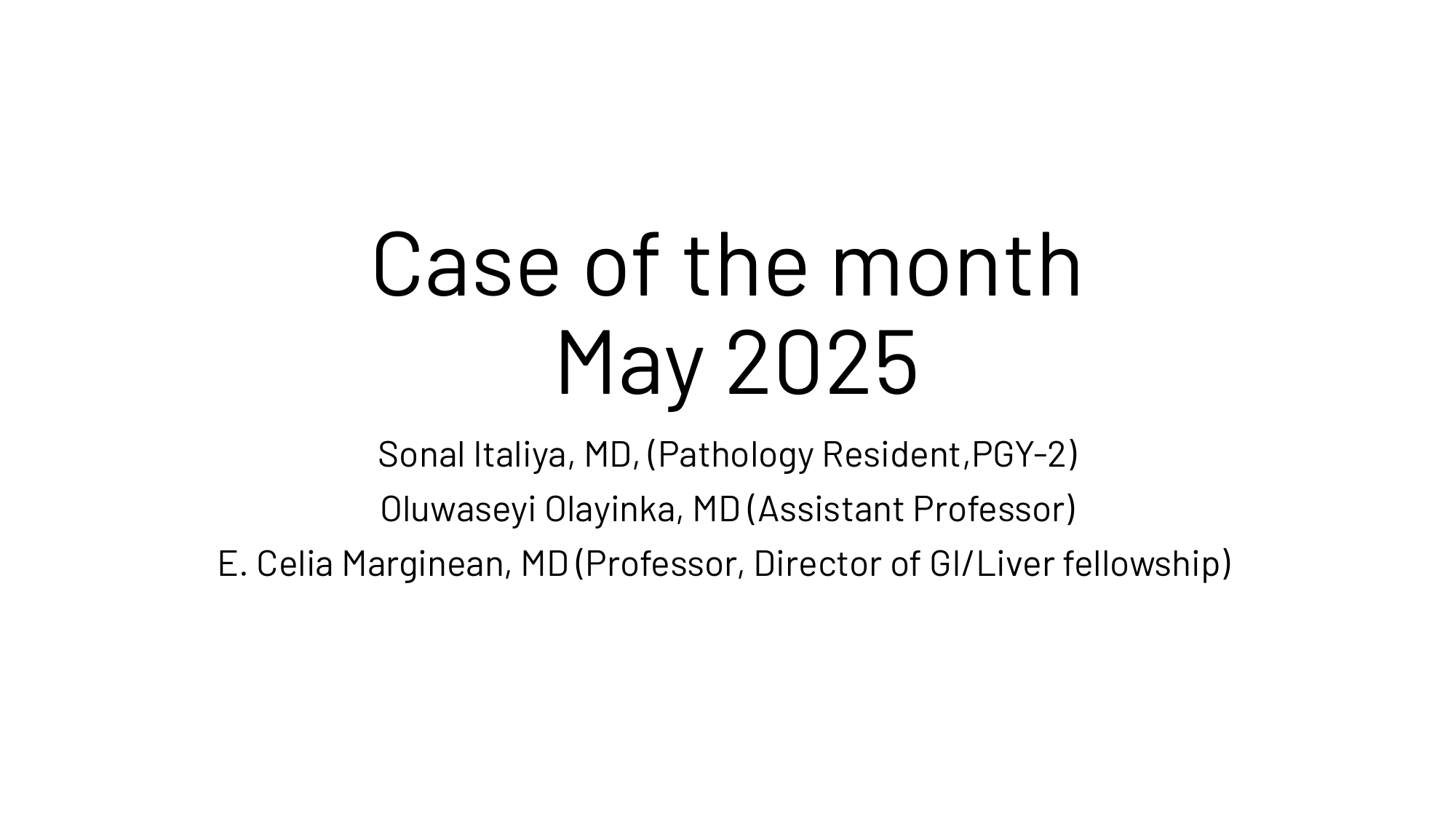

# Case of the month May 2025
Sonal Italiya, MD, (Pathology Resident,PGY-2)
Oluwaseyi Olayinka, MD (Assistant Professor)
E. Celia Marginean, MD (Professor, Director of GI/Liver fellowship)